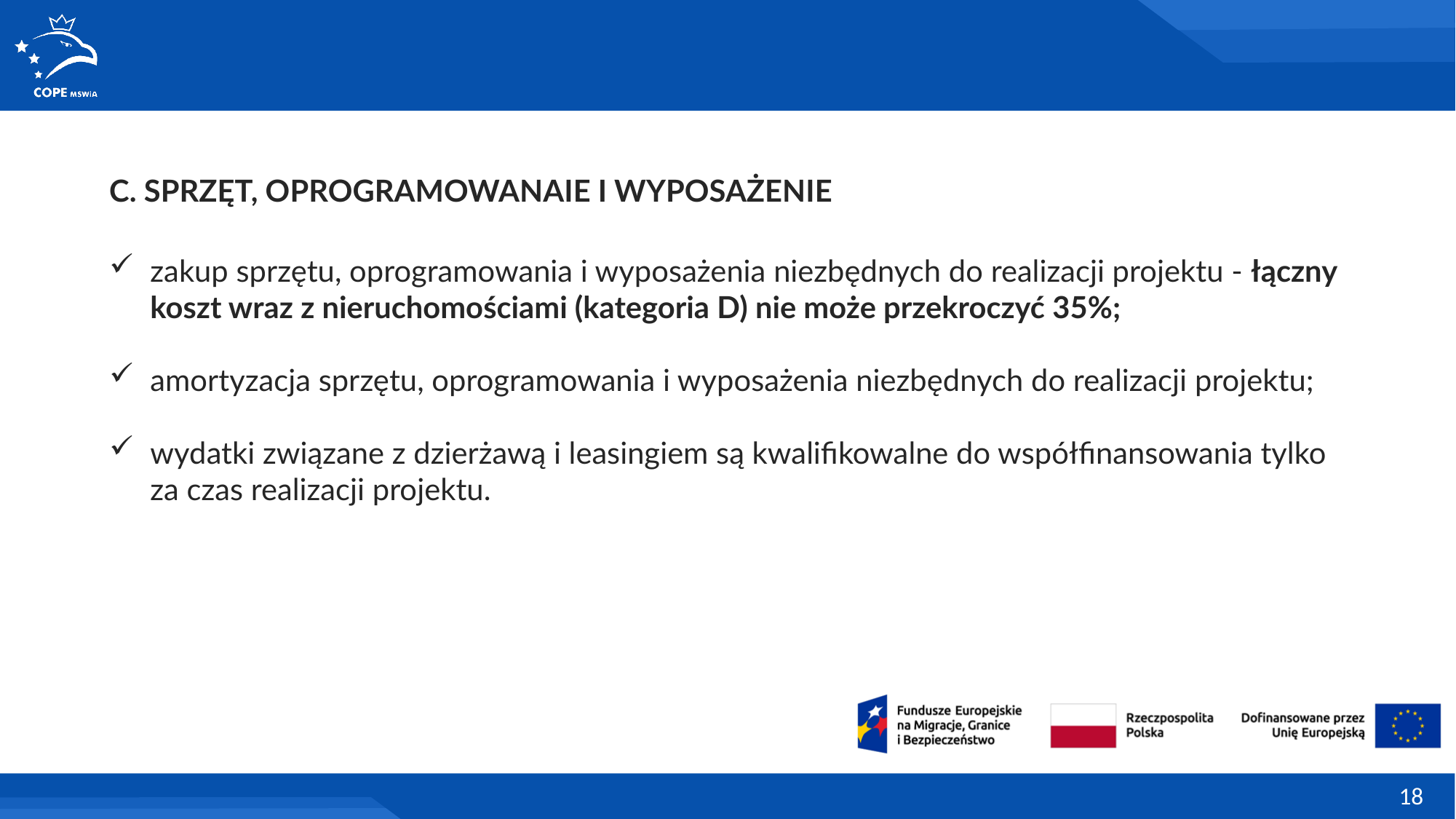

C. SPRZĘT, OPROGRAMOWANAIE I WYPOSAŻENIE
zakup sprzętu, oprogramowania i wyposażenia niezbędnych do realizacji projektu - łączny koszt wraz z nieruchomościami (kategoria D) nie może przekroczyć 35%;

amortyzacja sprzętu, oprogramowania i wyposażenia niezbędnych do realizacji projektu;

wydatki związane z dzierżawą i leasingiem są kwalifikowalne do współfinansowania tylko
za czas realizacji projektu.
18